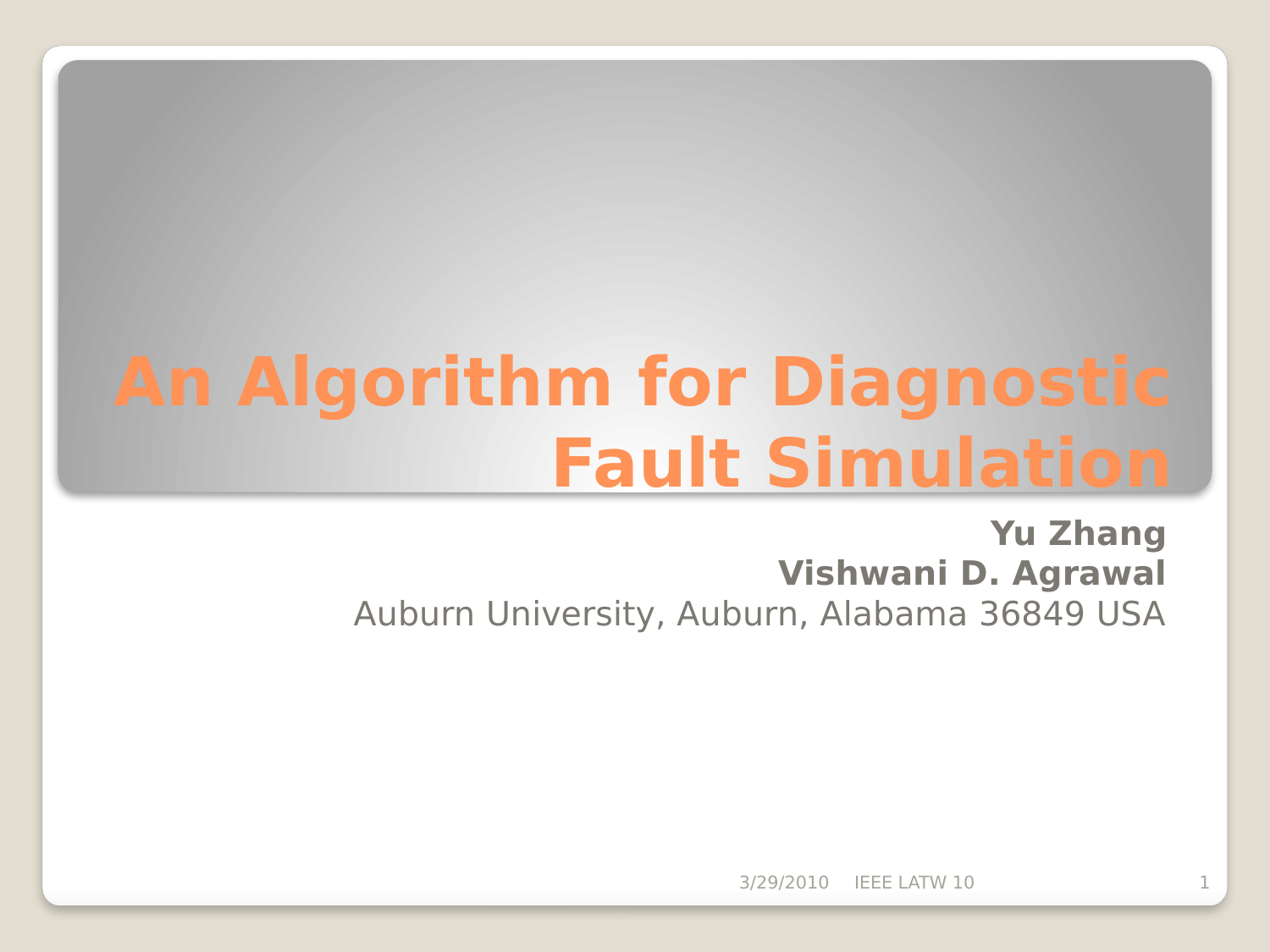

# An Algorithm for Diagnostic Fault Simulation
Yu Zhang
 Vishwani D. Agrawal
Auburn University, Auburn, Alabama 36849 USA
3/29/2010
IEEE LATW 10
1